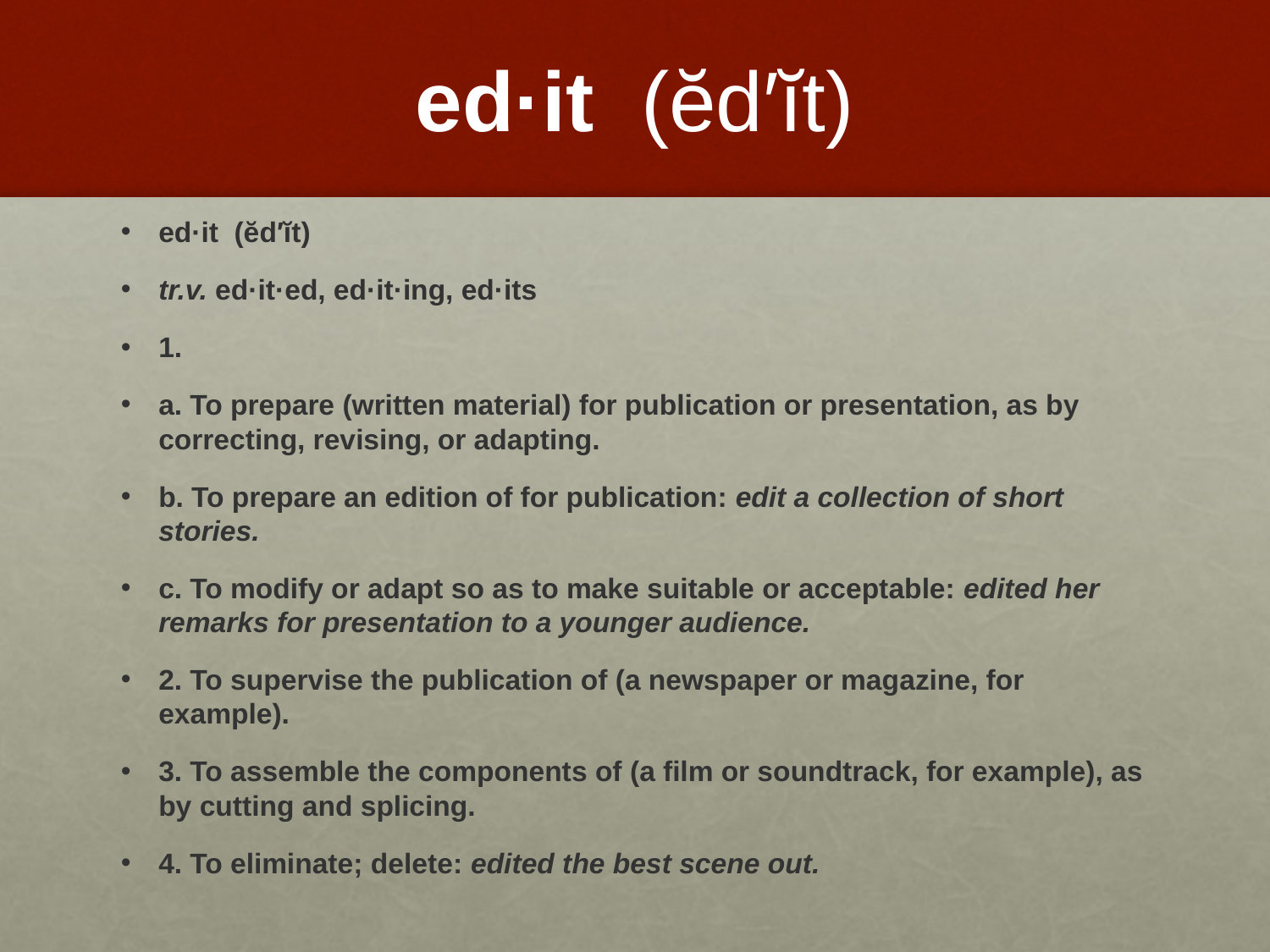

# ed·it  (ĕd′ĭt)
ed·it  (ĕd′ĭt)
tr.v. ed·it·ed, ed·it·ing, ed·its
1.
a. To prepare (written material) for publication or presentation, as by correcting, revising, or adapting.
b. To prepare an edition of for publication: edit a collection of short stories.
c. To modify or adapt so as to make suitable or acceptable: edited her remarks for presentation to a younger audience.
2. To supervise the publication of (a newspaper or magazine, for example).
3. To assemble the components of (a film or soundtrack, for example), as by cutting and splicing.
4. To eliminate; delete: edited the best scene out.